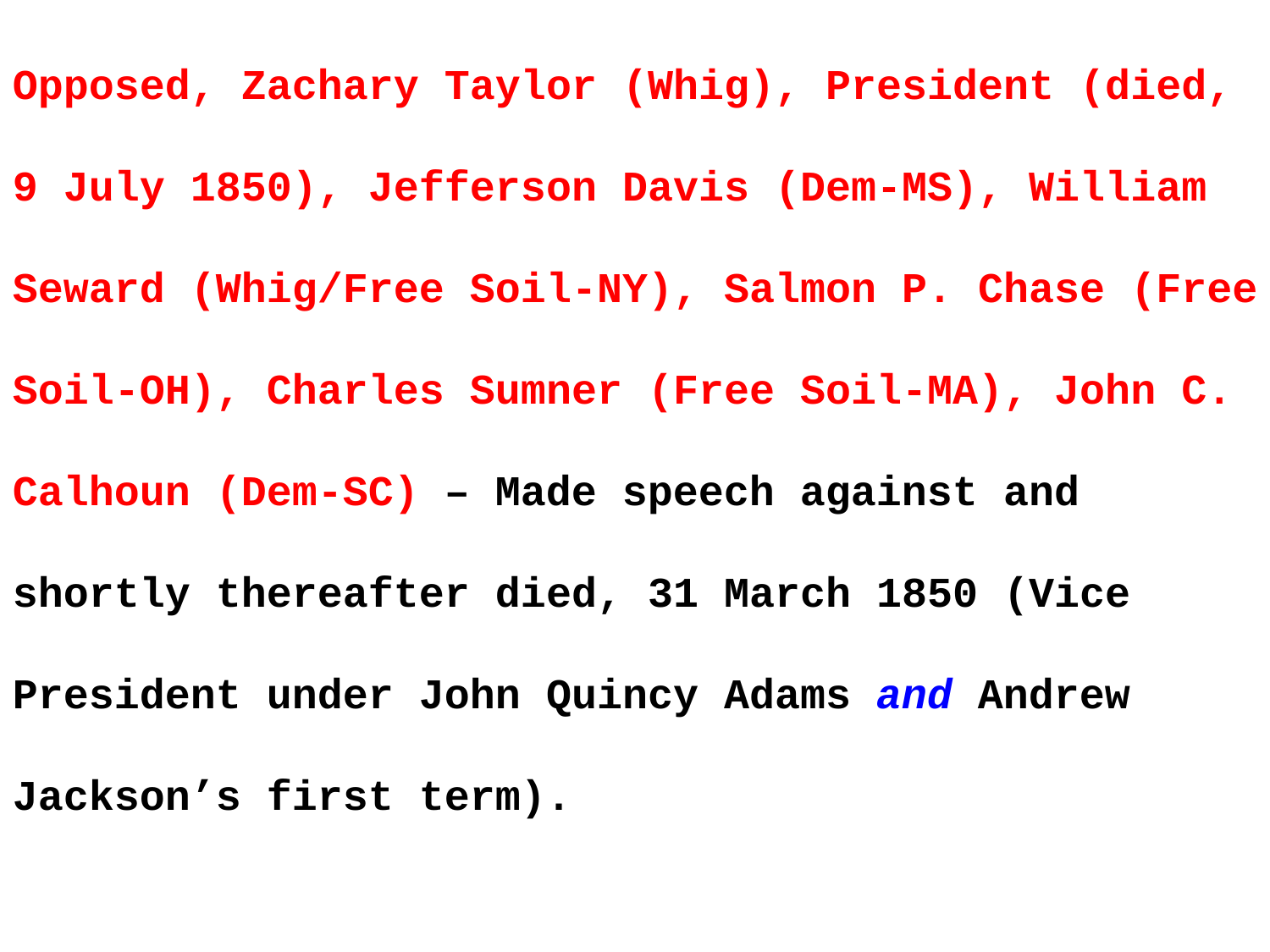

Opposed, Zachary Taylor (Whig), President (died, 9 July 1850), Jefferson Davis (Dem-MS), William Seward (Whig/Free Soil-NY), Salmon P. Chase (Free Soil-OH), Charles Sumner (Free Soil-MA), John C. Calhoun (Dem-SC) – Made speech against and shortly thereafter died, 31 March 1850 (Vice President under John Quincy Adams and Andrew Jackson’s first term).